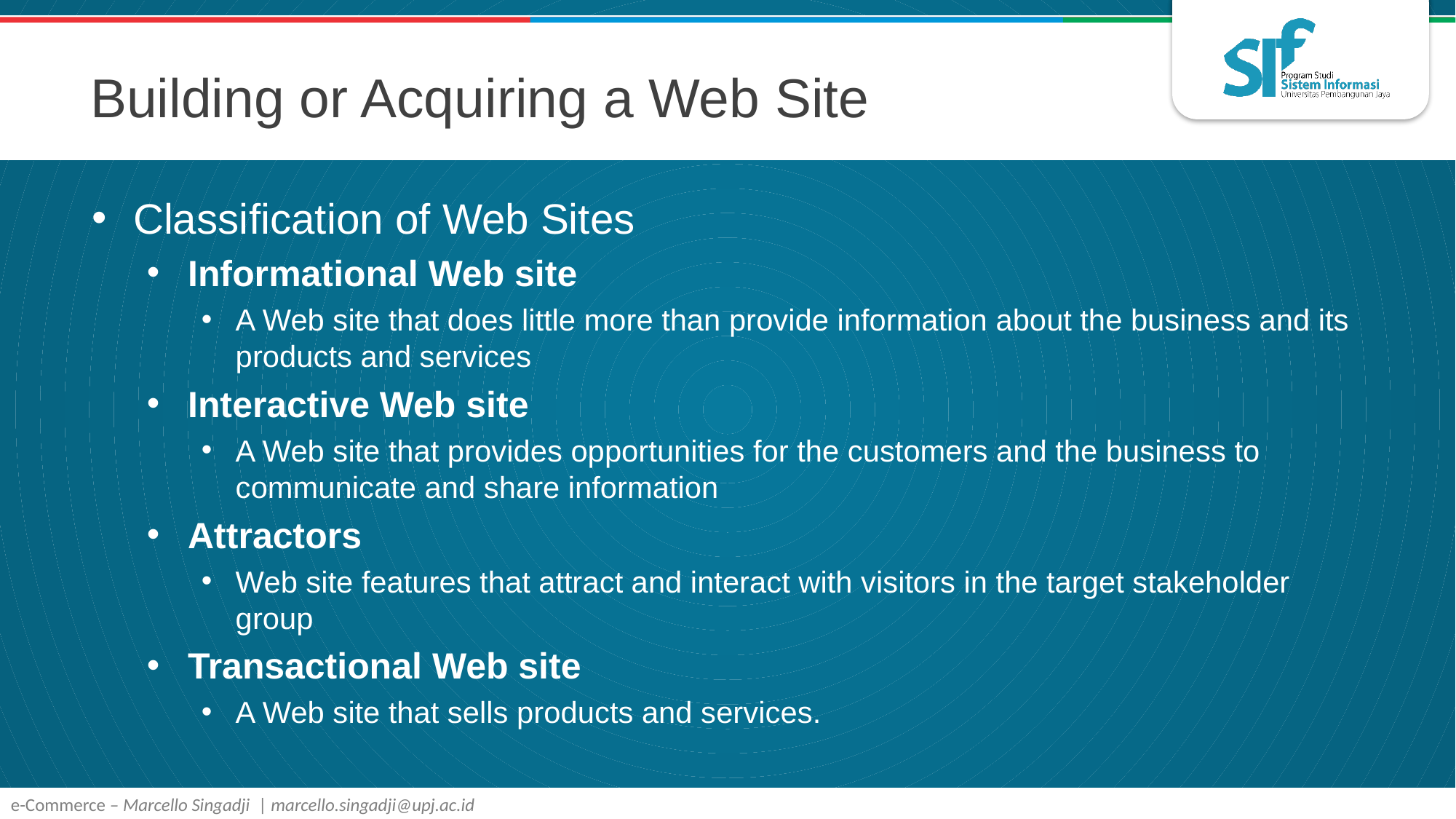

# Building or Acquiring a Web Site
Classification of Web Sites
Informational Web site
A Web site that does little more than provide information about the business and its products and services
Interactive Web site
A Web site that provides opportunities for the customers and the business to communicate and share information
Attractors
Web site features that attract and interact with visitors in the target stakeholder group
Transactional Web site
A Web site that sells products and services.